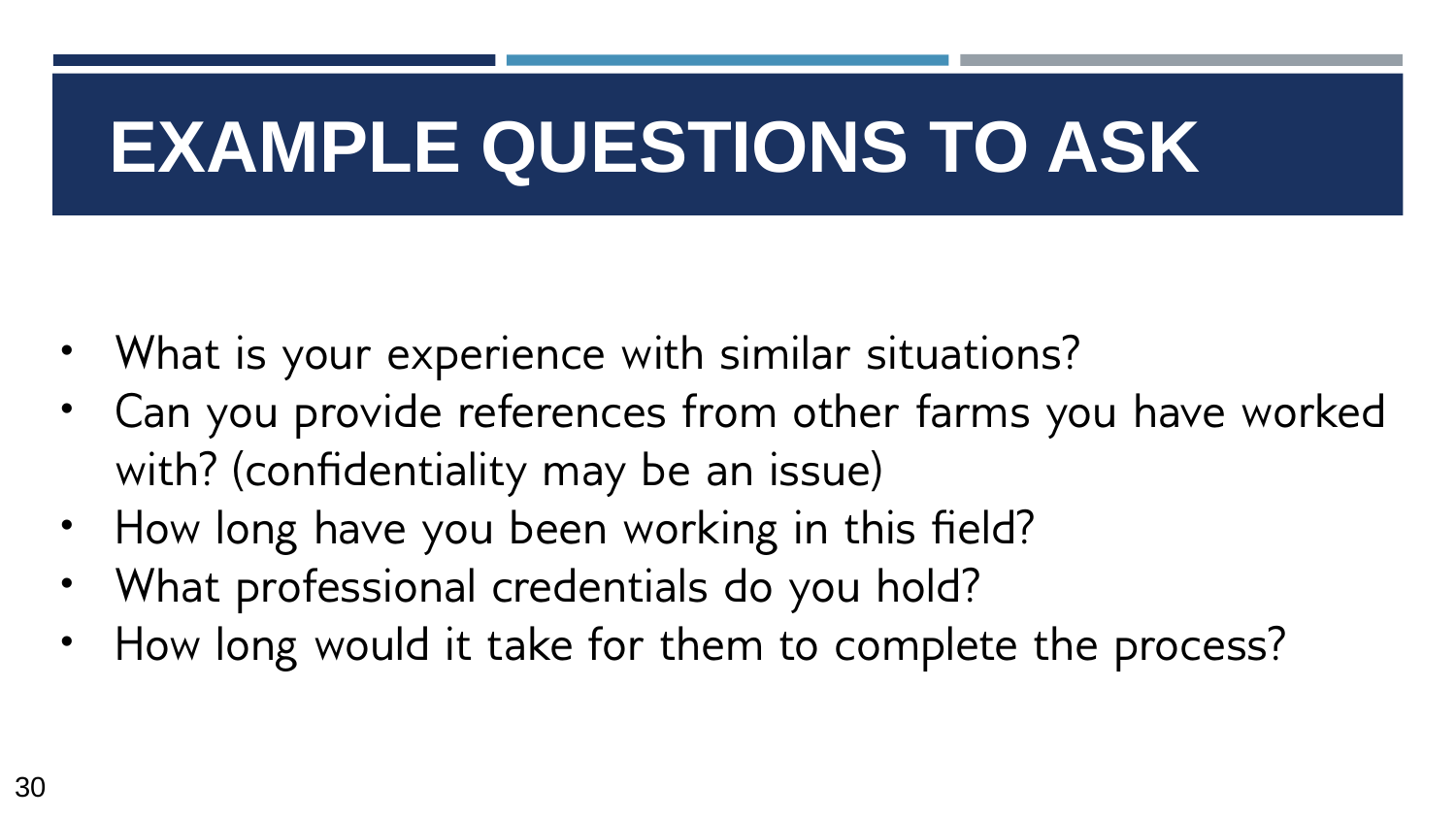

# EXAMPLE QUESTIONS TO ASK
What is your experience with similar situations?
Can you provide references from other farms you have worked with? (confidentiality may be an issue)
How long have you been working in this field?
What professional credentials do you hold?
How long would it take for them to complete the process?